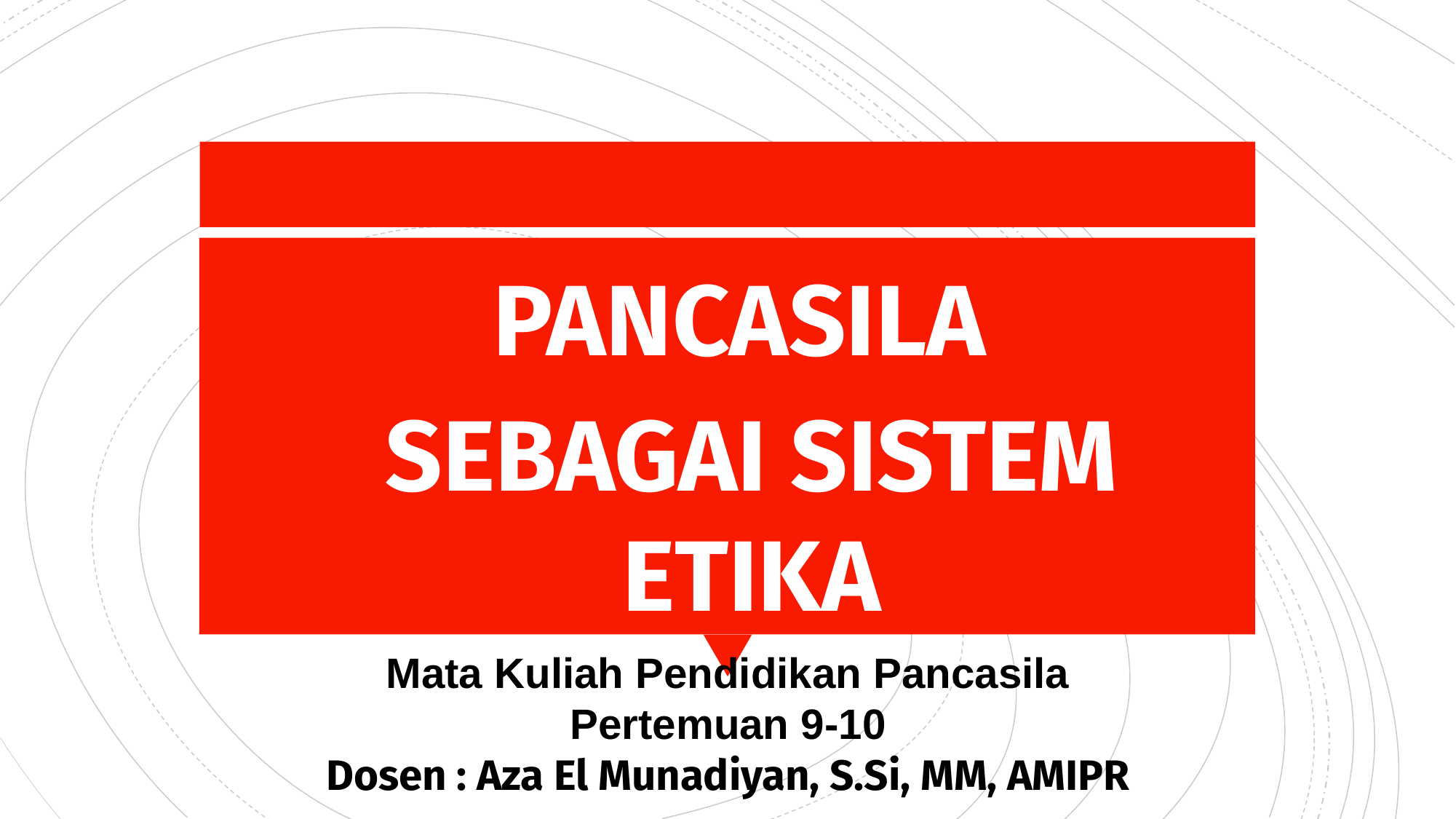

PANCASILA
SEBAGAI SISTEM ETIKA
Mata Kuliah Pendidikan Pancasila
Pertemuan 9-10
Dosen : Aza El Munadiyan, S.Si, MM, AMIPR